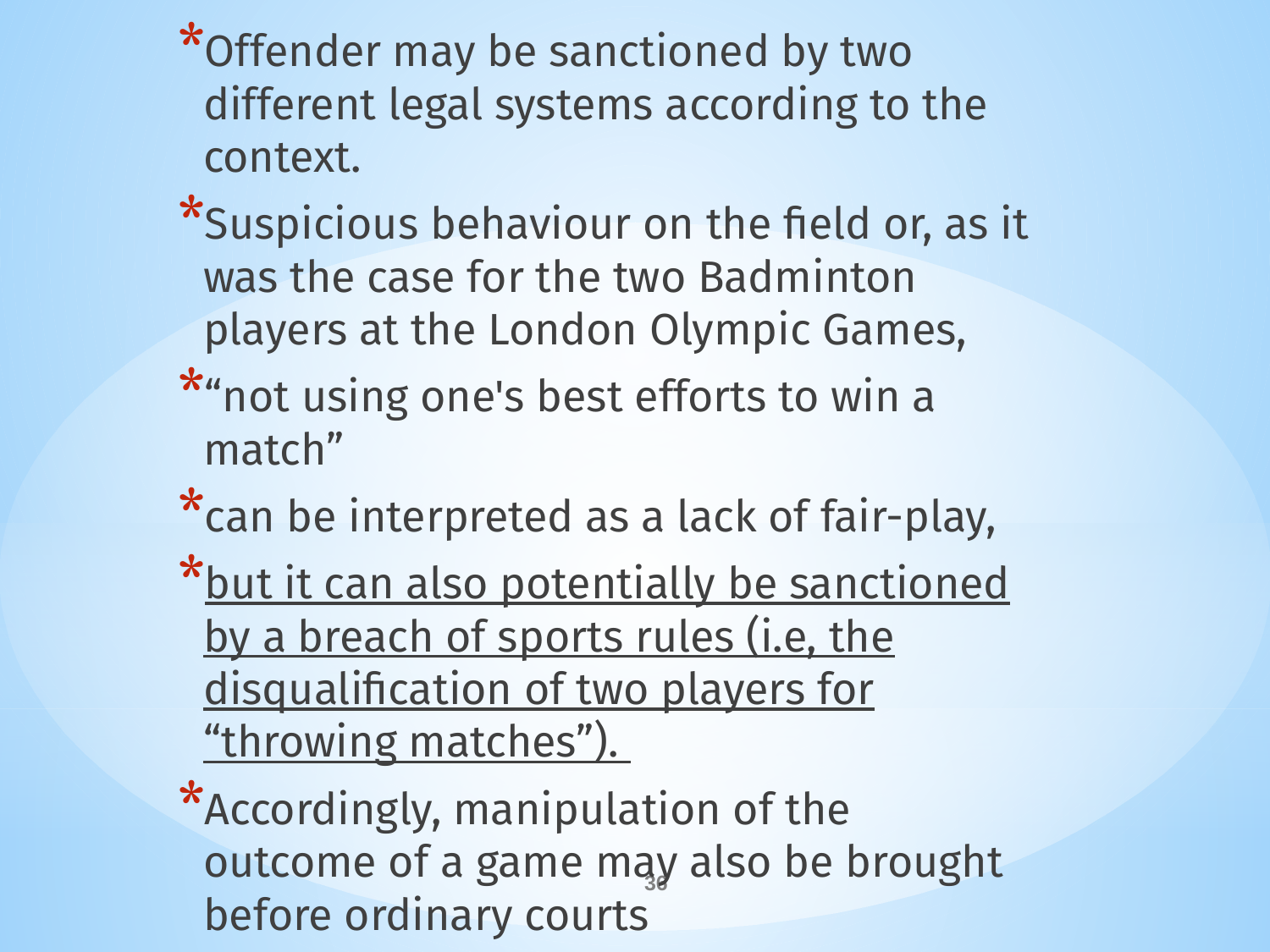

Offender may be sanctioned by two different legal systems according to the context.
Suspicious behaviour on the field or, as it was the case for the two Badminton players at the London Olympic Games,
“not using one's best efforts to win a match”
can be interpreted as a lack of fair-play,
but it can also potentially be sanctioned by a breach of sports rules (i.e, the disqualification of two players for “throwing matches”).
Accordingly, manipulation of the outcome of a game may also be brought before ordinary courts
#
36